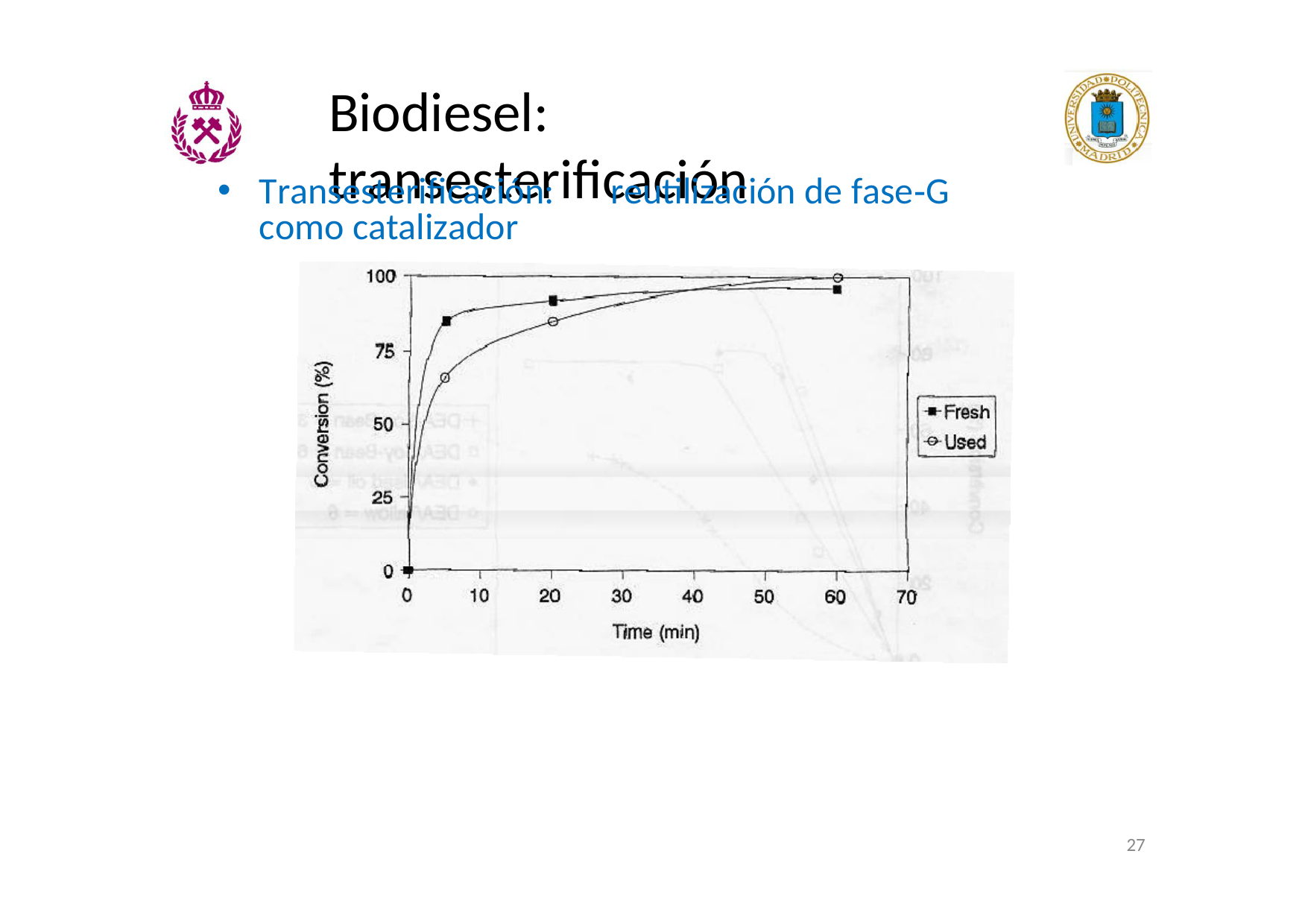

Biodiesel: transesterificación

Transesterificación:	reutilización de fase‐G como catalizador

27